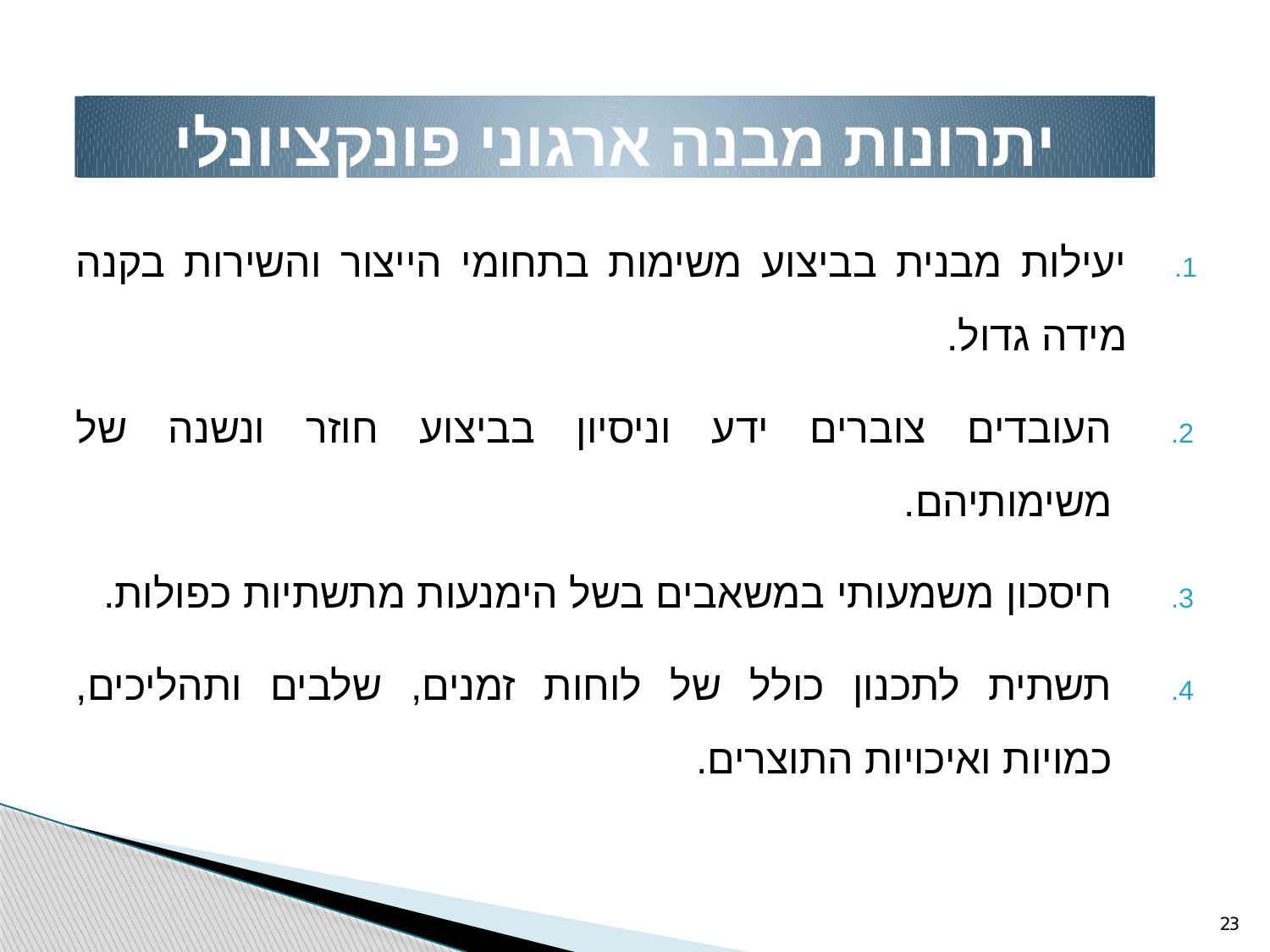

יתרונות מבנה ארגוני פונקציונלי
יעילות מבנית בביצוע משימות בתחומי הייצור והשירות בקנה מידה גדול.
העובדים צוברים ידע וניסיון בביצוע חוזר ונשנה של משימותיהם.
חיסכון משמעותי במשאבים בשל הימנעות מתשתיות כפולות.
תשתית לתכנון כולל של לוחות זמנים, שלבים ותהליכים, כמויות ואיכויות התוצרים.

23